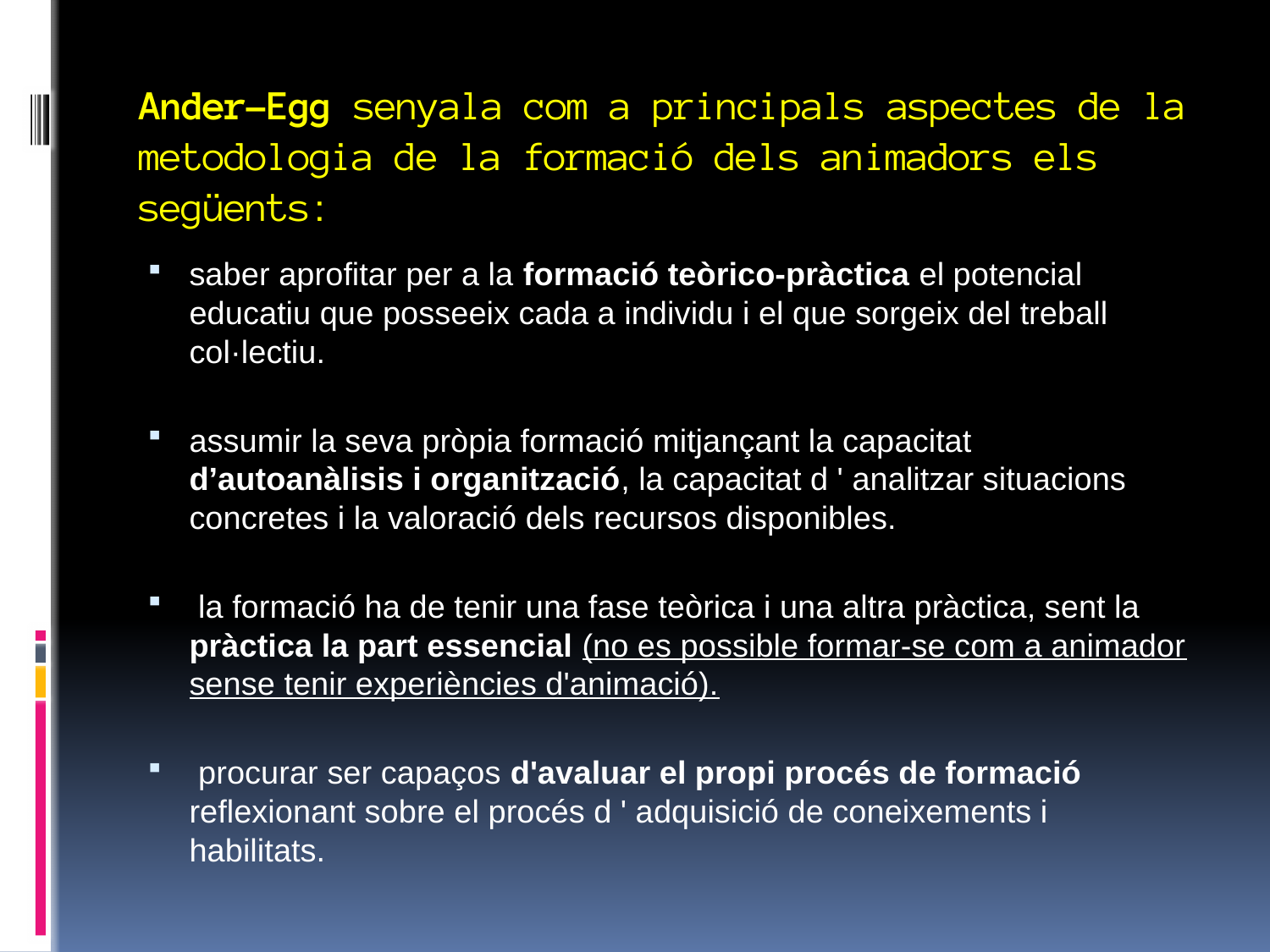

# Ander-Egg senyala com a principals aspectes de la metodologia de la formació dels animadors els següents:
saber aprofitar per a la formació teòrico-pràctica el potencial educatiu que posseeix cada a individu i el que sorgeix del treball col·lectiu.

assumir la seva pròpia formació mitjançant la capacitat d’autoanàlisis i organització, la capacitat d ' analitzar situacions concretes i la valoració dels recursos disponibles.

 la formació ha de tenir una fase teòrica i una altra pràctica, sent la pràctica la part essencial (no es possible formar-se com a animador sense tenir experiències d'animació).

 procurar ser capaços d'avaluar el propi procés de formació reflexionant sobre el procés d ' adquisició de coneixements i habilitats.